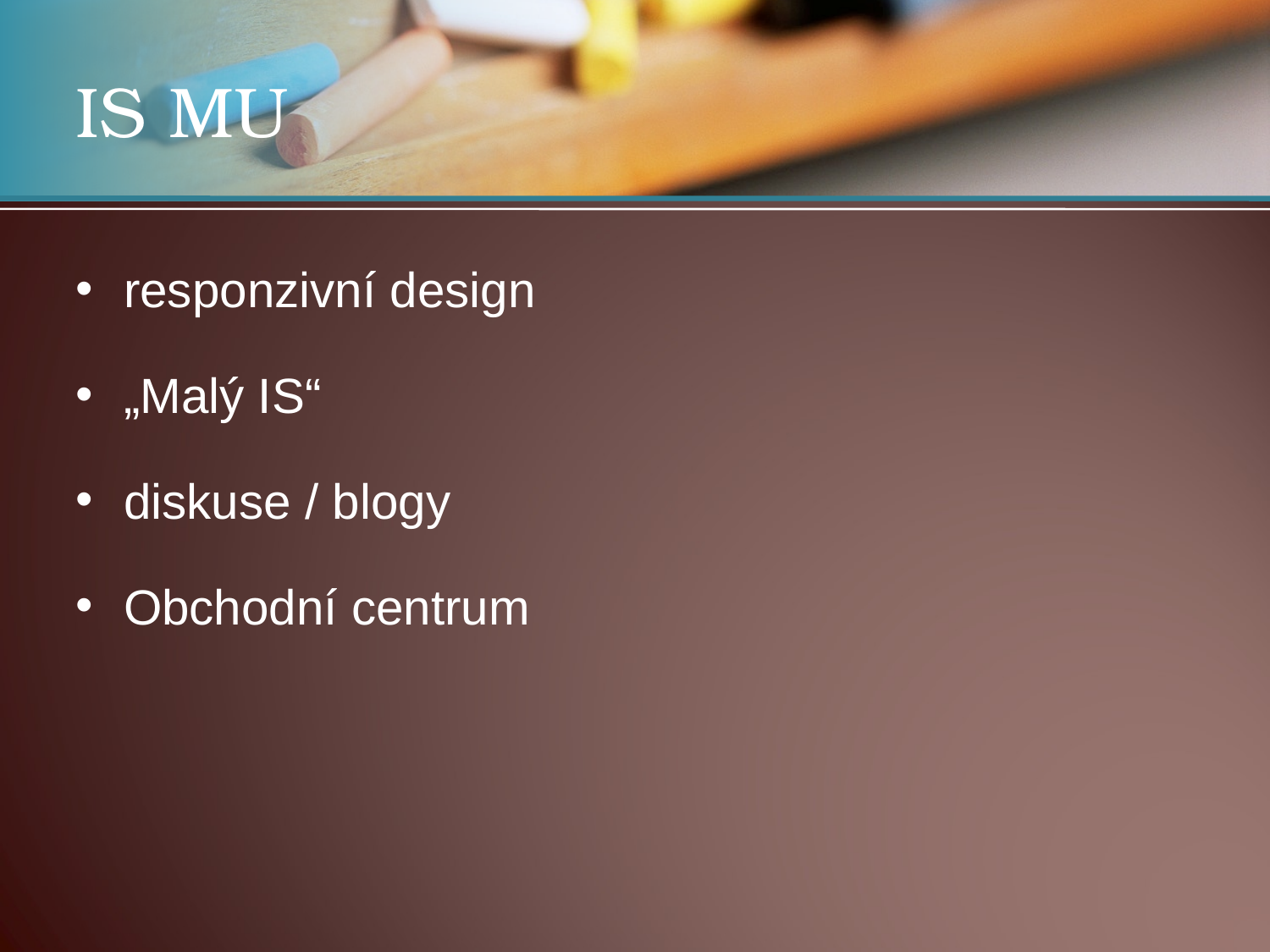

# IS MU
responzivní design
„Malý IS“
diskuse / blogy
Obchodní centrum